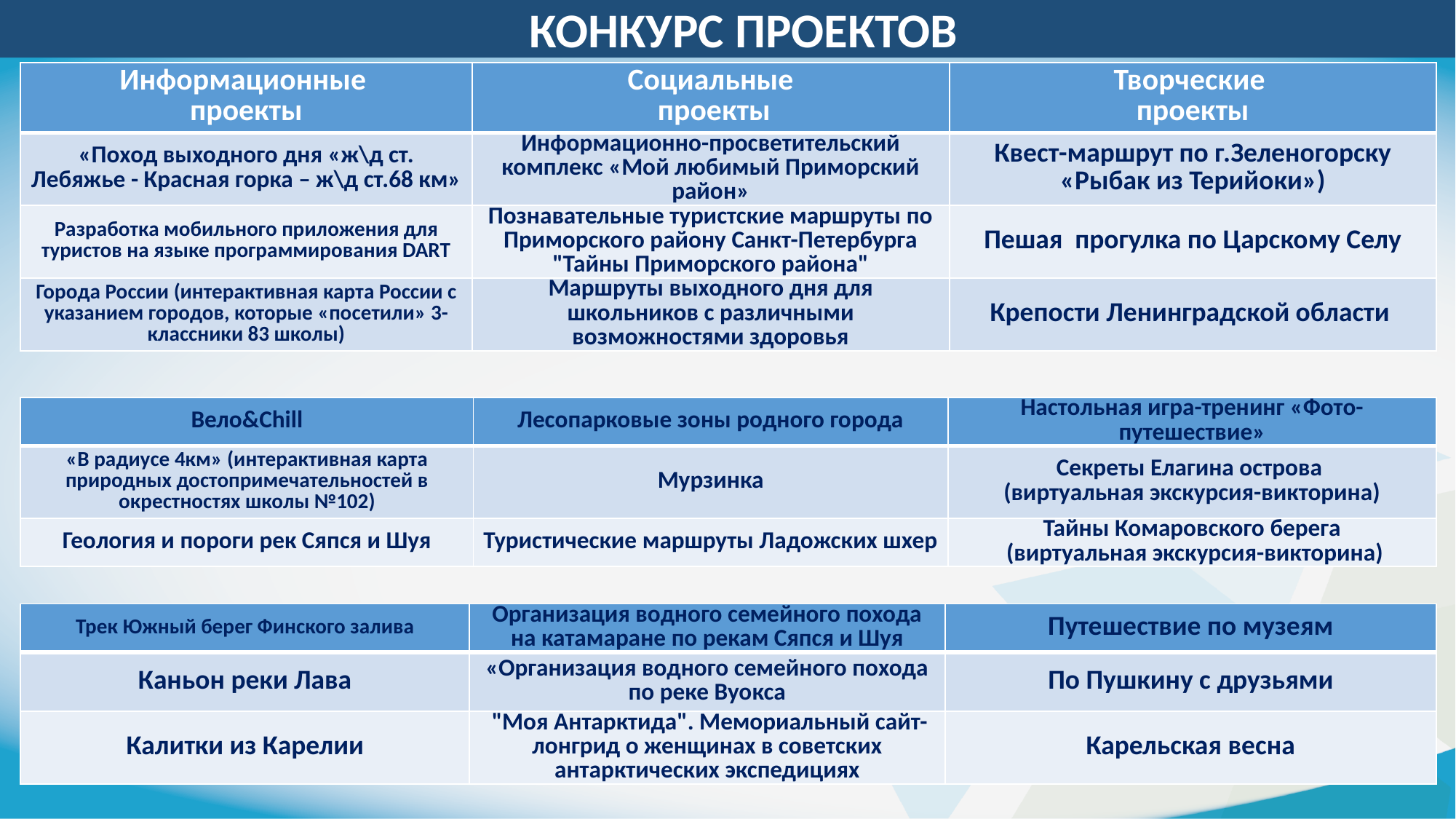

КОНКУРС ПРОЕКТОВ

| Информационные проекты | Социальные проекты | Творческие проекты |
| --- | --- | --- |
| «Поход выходного дня «ж\д ст. Лебяжье - Красная горка – ж\д ст.68 км» | Информационно-просветительский комплекс «Мой любимый Приморский район» | Квест-маршрут по г.Зеленогорску «Рыбак из Терийоки») |
| Разработка мобильного приложения для туристов на языке программирования DART | Познавательные туристские маршруты по Приморского району Санкт-Петербурга "Тайны Приморского района" | Пешая прогулка по Царскому Селу |
| Города России (интерактивная карта России с указанием городов, которые «посетили» 3-классники 83 школы) | Маршруты выходного дня для школьников с различными возможностями здоровья | Крепости Ленинградской области |
| Вело&Chill | Лесопарковые зоны родного города | Настольная игра-тренинг «Фото-путешествие» |
| --- | --- | --- |
| «В радиусе 4км» (интерактивная карта природных достопримечательностей в окрестностях школы №102) | Мурзинка | Секреты Елагина острова (виртуальная экскурсия-викторина) |
| Геология и пороги рек Сяпся и Шуя | Туристические маршруты Ладожских шхер | Тайны Комаровского берега (виртуальная экскурсия-викторина) |
| Трек Южный берег Финского залива | Организация водного семейного похода на катамаране по рекам Сяпся и Шуя | Путешествие по музеям |
| --- | --- | --- |
| Каньон реки Лава | «Организация водного семейного похода по реке Вуокса | По Пушкину с друзьями |
| Калитки из Карелии | "Моя Антарктида". Мемориальный сайт-лонгрид о женщинах в советских антарктических экспедициях | Карельская весна |